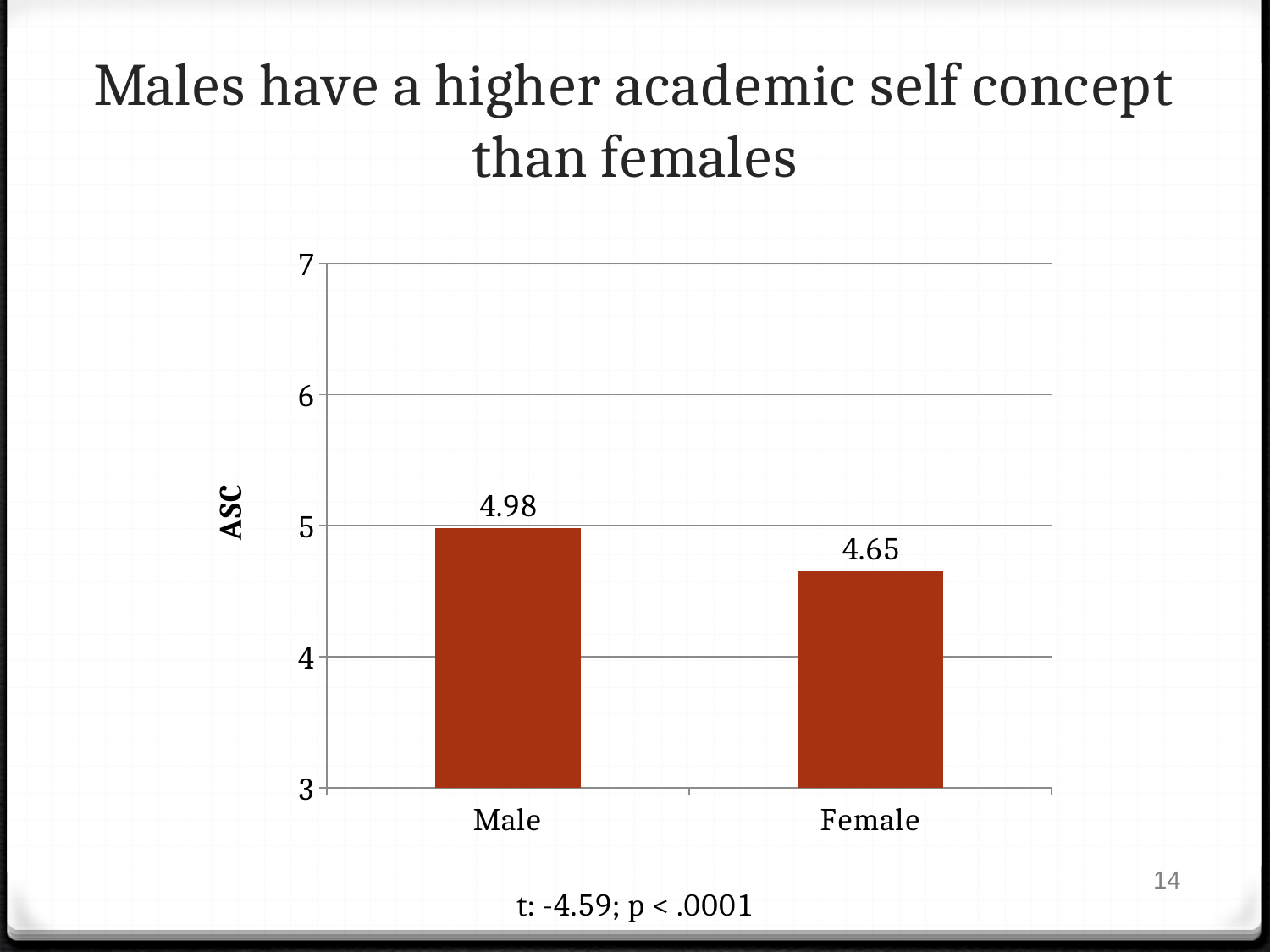

# Males have a higher academic self concept than females

### Chart

| Category | ASC |
|---|---|
| Male | 4.98 |
| Female | 4.649999999999998 |
14
t: -4.59; p < .0001